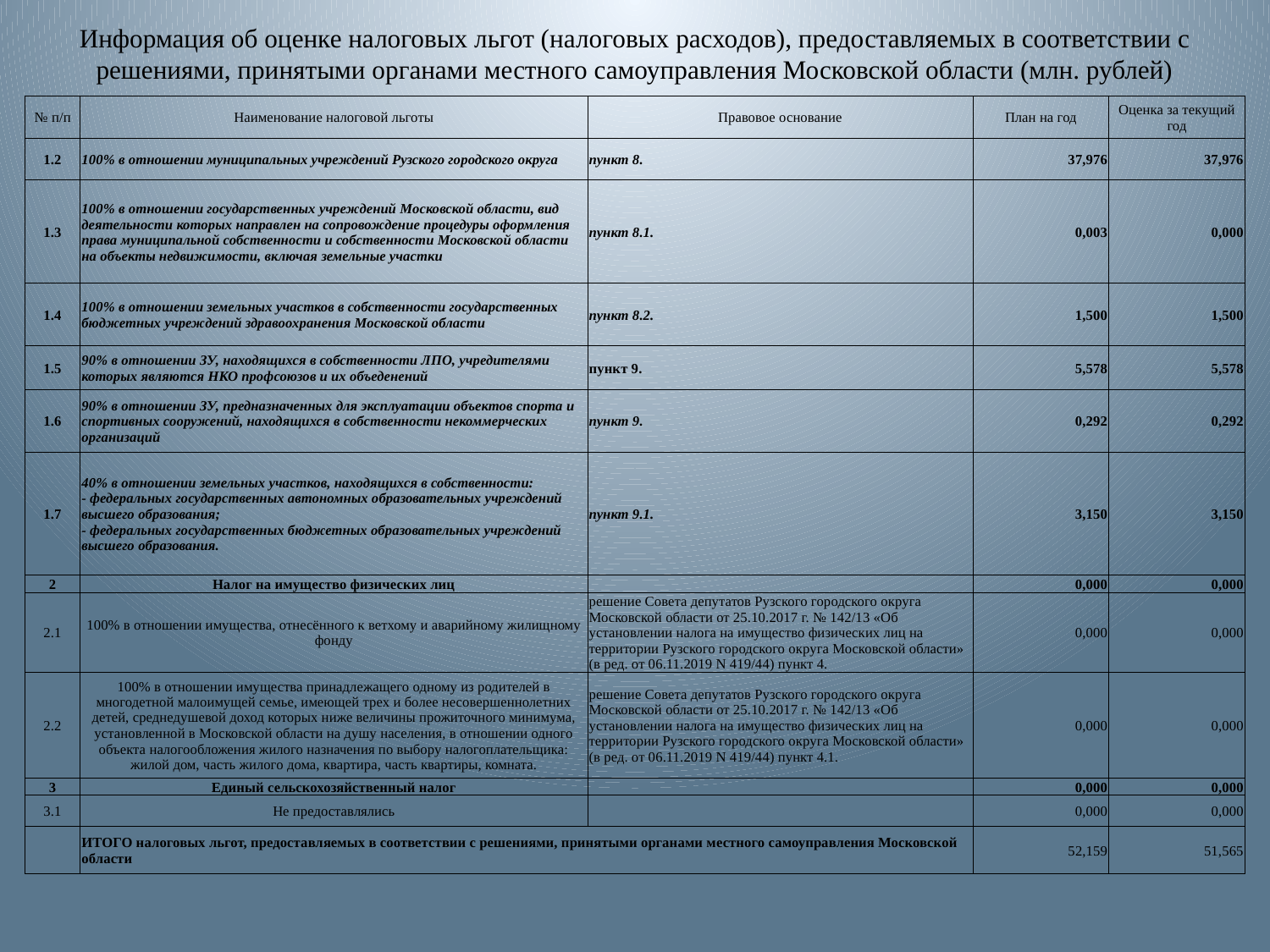

# Информация об оценке налоговых льгот (налоговых расходов), предоставляемых в соответствии с решениями, принятыми органами местного самоуправления Московской области (млн. рублей)
| № п/п | Наименование налоговой льготы | Правовое основание | План на год | Оценка за текущий год |
| --- | --- | --- | --- | --- |
| 1.2 | 100% в отношении муниципальных учреждений Рузского городского округа | пункт 8. | 37,976 | 37,976 |
| 1.3 | 100% в отношении государственных учреждений Московской области, вид деятельности которых направлен на сопровождение процедуры оформления права муниципальной собственности и собственности Московской области на объекты недвижимости, включая земельные участки | пункт 8.1. | 0,003 | 0,000 |
| 1.4 | 100% в отношении земельных участков в собственности государственных бюджетных учреждений здравоохранения Московской области | пункт 8.2. | 1,500 | 1,500 |
| 1.5 | 90% в отношении ЗУ, находящихся в собственности ЛПО, учредителями которых являются НКО профсоюзов и их объеденений | пункт 9. | 5,578 | 5,578 |
| 1.6 | 90% в отношении ЗУ, предназначенных для эксплуатации объектов спорта и спортивных сооружений, находящихся в собственности некоммерческих организаций | пункт 9. | 0,292 | 0,292 |
| 1.7 | 40% в отношении земельных участков, находящихся в собственности: - федеральных государственных автономных образовательных учреждений высшего образования; - федеральных государственных бюджетных образовательных учреждений высшего образования. | пункт 9.1. | 3,150 | 3,150 |
| 2 | Налог на имущество физических лиц |  | 0,000 | 0,000 |
| 2.1 | 100% в отношении имущества, отнесённого к ветхому и аварийному жилищному фонду | решение Совета депутатов Рузского городского округа Московской области от 25.10.2017 г. № 142/13 «Об установлении налога на имущество физических лиц на территории Рузского городского округа Московской области» (в ред. от 06.11.2019 N 419/44) пункт 4. | 0,000 | 0,000 |
| 2.2 | 100% в отношении имущества принадлежащего одному из родителей в многодетной малоимущей семье, имеющей трех и более несовершеннолетних детей, среднедушевой доход которых ниже величины прожиточного минимума, установленной в Московской области на душу населения, в отношении одного объекта налогообложения жилого назначения по выбору налогоплательщика: жилой дом, часть жилого дома, квартира, часть квартиры, комната. | решение Совета депутатов Рузского городского округа Московской области от 25.10.2017 г. № 142/13 «Об установлении налога на имущество физических лиц на территории Рузского городского округа Московской области» (в ред. от 06.11.2019 N 419/44) пункт 4.1. | 0,000 | 0,000 |
| 3 | Единый сельскохозяйственный налог |  | 0,000 | 0,000 |
| 3.1 | Не предоставлялись |  | 0,000 | 0,000 |
|  | ИТОГО налоговых льгот, предоставляемых в соответствии с решениями, принятыми органами местного самоуправления Московской области |  | 52,159 | 51,565 |